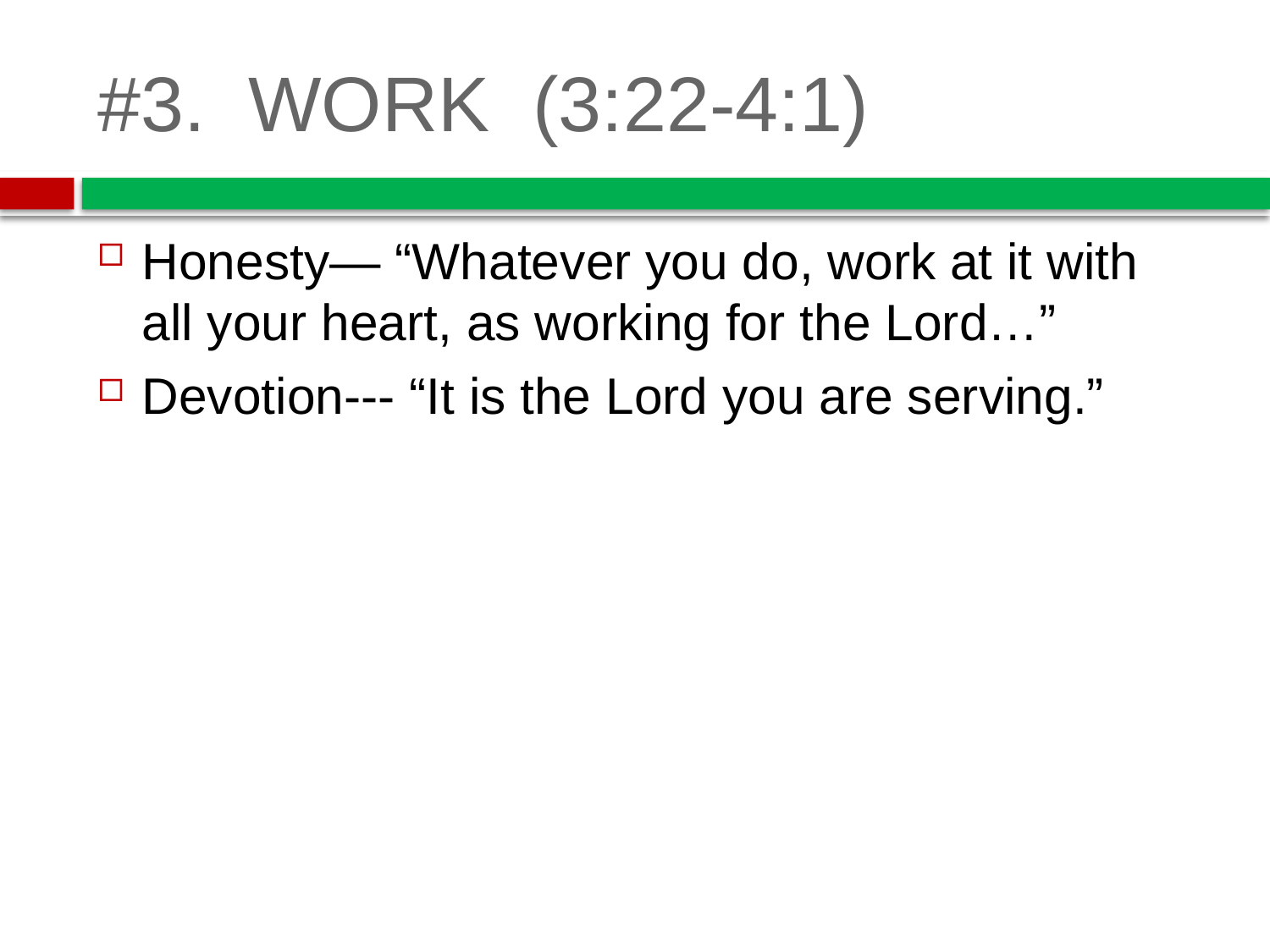

# #3.  WORK  (3:22-4:1)
Honesty— “Whatever you do, work at it with all your heart, as working for the Lord…”
Devotion--- “It is the Lord you are serving.”